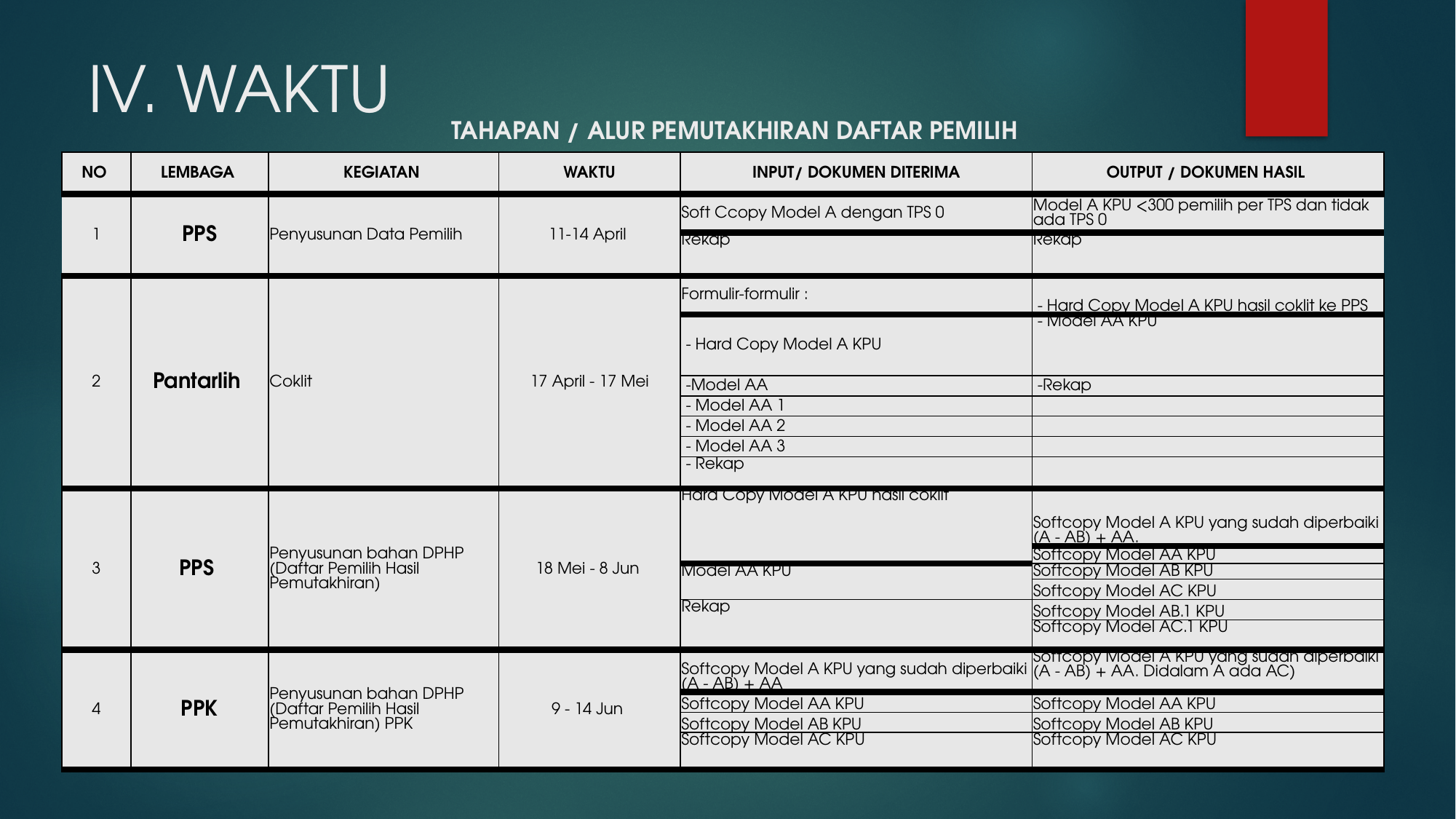

# IV. WAKTU
TAHAPAN / ALUR PEMUTAKHIRAN DAFTAR PEMILIH
| NO | LEMBAGA | KEGIATAN | WAKTU | INPUT/ DOKUMEN DITERIMA | OUTPUT / DOKUMEN HASIL |
| --- | --- | --- | --- | --- | --- |
| 1 | PPS | Penyusunan Data Pemilih | 11-14 April | Soft Ccopy Model A dengan TPS 0 | Model A KPU <300 pemilih per TPS dan tidak ada TPS 0 |
|  |  |  |  | Rekap | Rekap |
| 2 | Pantarlih | Coklit | 17 April - 17 Mei | Formulir-formulir : | - Hard Copy Model A KPU hasil coklit ke PPS |
|  |  |  |  | - Hard Copy Model A KPU | - Model AA KPU |
|  |  |  |  | -Model AA | -Rekap |
|  |  |  |  | - Model AA 1 |  |
|  |  |  |  | - Model AA 2 |  |
|  |  |  |  | - Model AA 3 |  |
|  |  |  |  | - Rekap |  |
| 3 | PPS | Penyusunan bahan DPHP (Daftar Pemilih Hasil Pemutakhiran) | 18 Mei - 8 Jun | Hard Copy Model A KPU hasil coklit | Softcopy Model A KPU yang sudah diperbaiki (A - AB) + AA. |
|  |  |  |  |  | Softcopy Model AA KPU |
|  |  |  |  | Model AA KPU | Softcopy Model AB KPU |
|  |  |  |  |  | Softcopy Model AC KPU |
|  |  |  |  | Rekap | Softcopy Model AB.1 KPU |
|  |  |  |  |  | Softcopy Model AC.1 KPU |
| 4 | PPK | Penyusunan bahan DPHP (Daftar Pemilih Hasil Pemutakhiran) PPK | 9 - 14 Jun | Softcopy Model A KPU yang sudah diperbaiki (A - AB) + AA | Softcopy Model A KPU yang sudah diperbaiki (A - AB) + AA. Didalam A ada AC) |
|  |  |  |  | Softcopy Model AA KPU | Softcopy Model AA KPU |
|  |  |  |  | Softcopy Model AB KPU | Softcopy Model AB KPU |
|  |  |  |  | Softcopy Model AC KPU | Softcopy Model AC KPU |